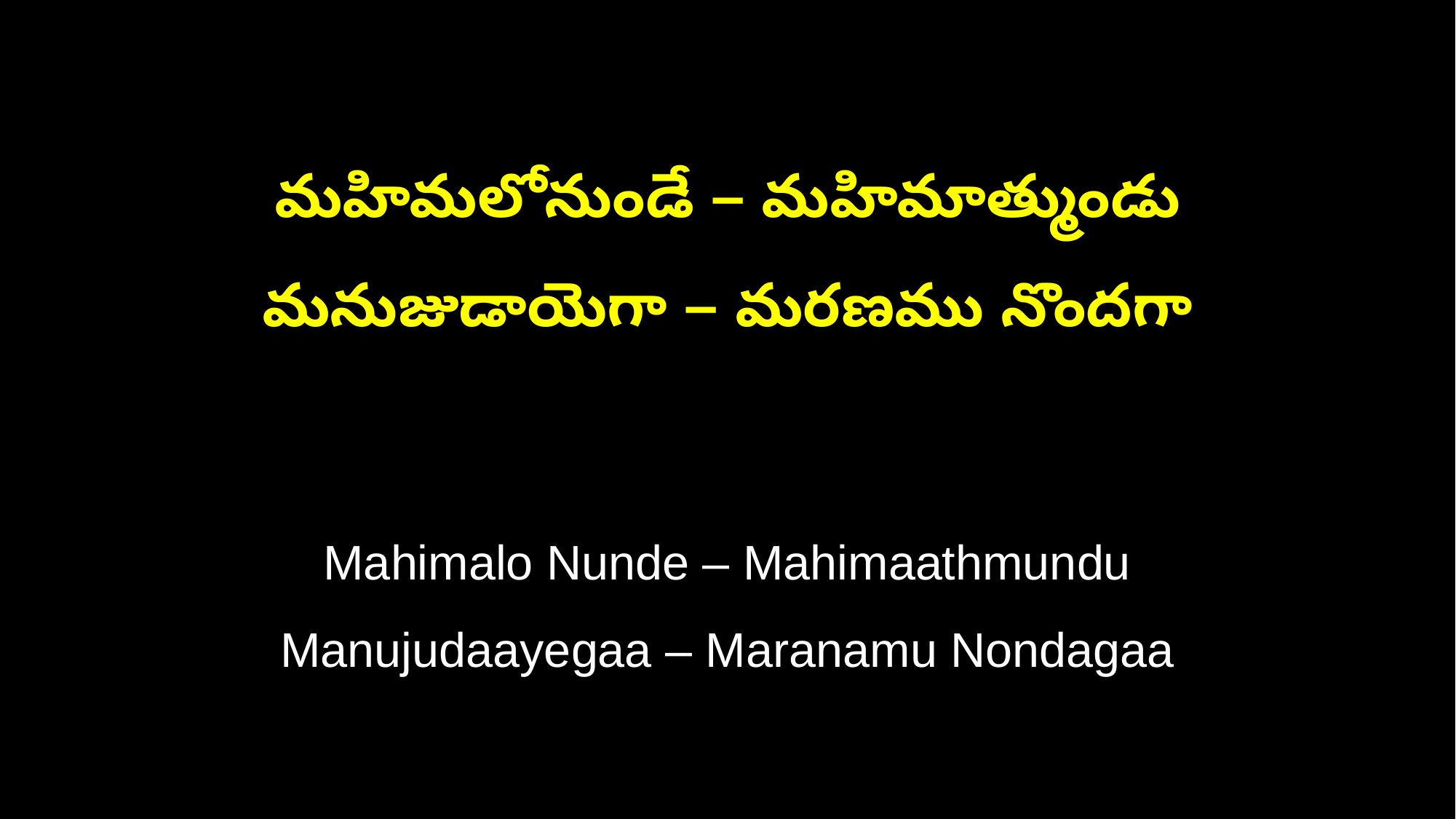

మహిమలోనుండే – మహిమాత్ముండు
మనుజుడాయెగా – మరణము నొందగా
Mahimalo Nunde – Mahimaathmundu
Manujudaayegaa – Maranamu Nondagaa